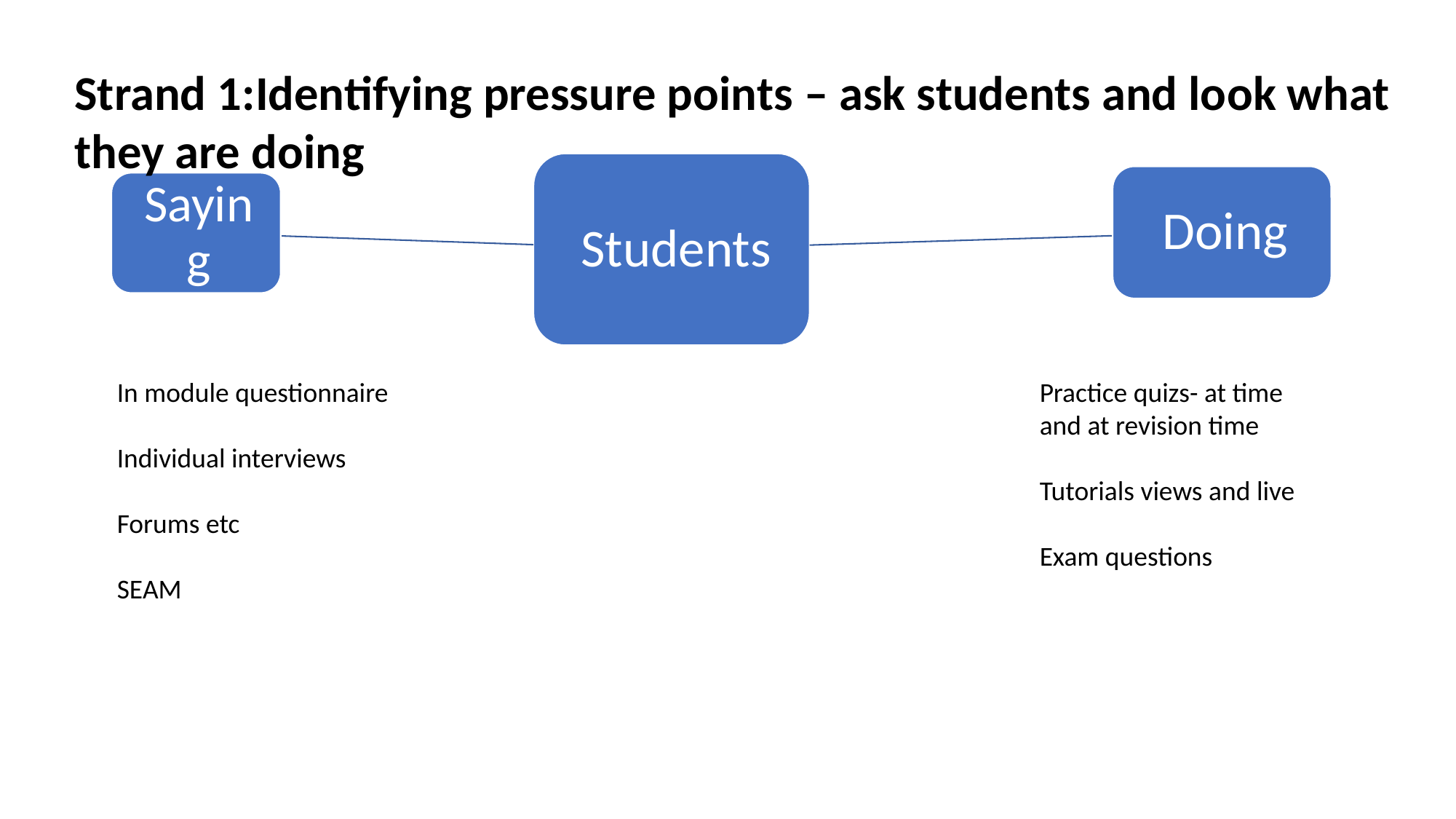

Strand 1:Identifying pressure points – ask students and look what they are doing

Students
Saying
Doing
In module questionnaire

Individual interviews

Forums etc

SEAM

Practice quizs- at time and at revision time

Tutorials views and live

Exam questions